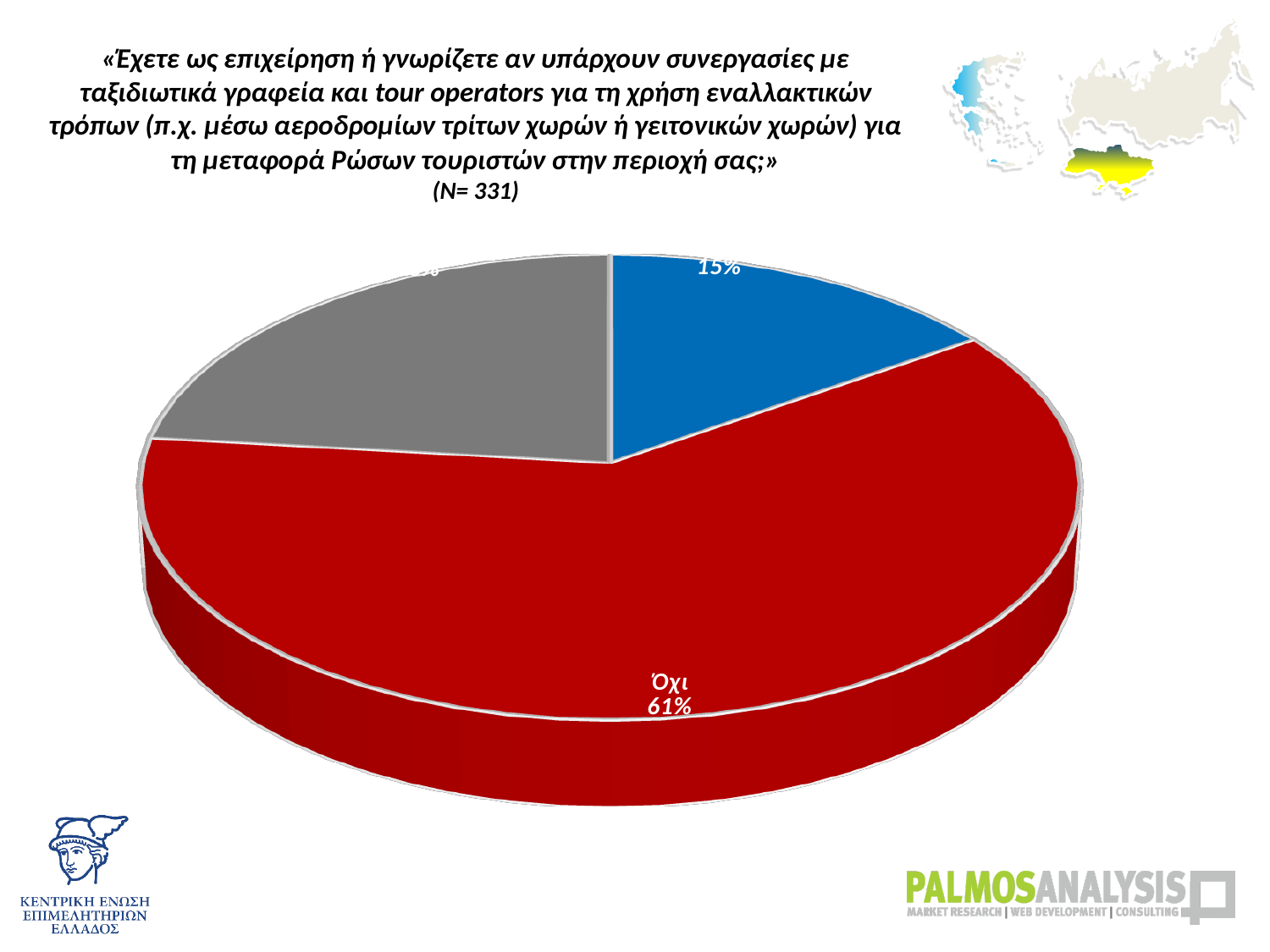

# «Έχετε ως επιχείρηση ή γνωρίζετε αν υπάρχουν συνεργασίες με ταξιδιωτικά γραφεία και tour operators για τη χρήση εναλλακτικών τρόπων (π.χ. μέσω αεροδρομίων τρίτων χωρών ή γειτονικών χωρών) για τη μεταφορά Ρώσων τουριστών στην περιοχή σας;» (Ν= 331)

[unsupported chart]